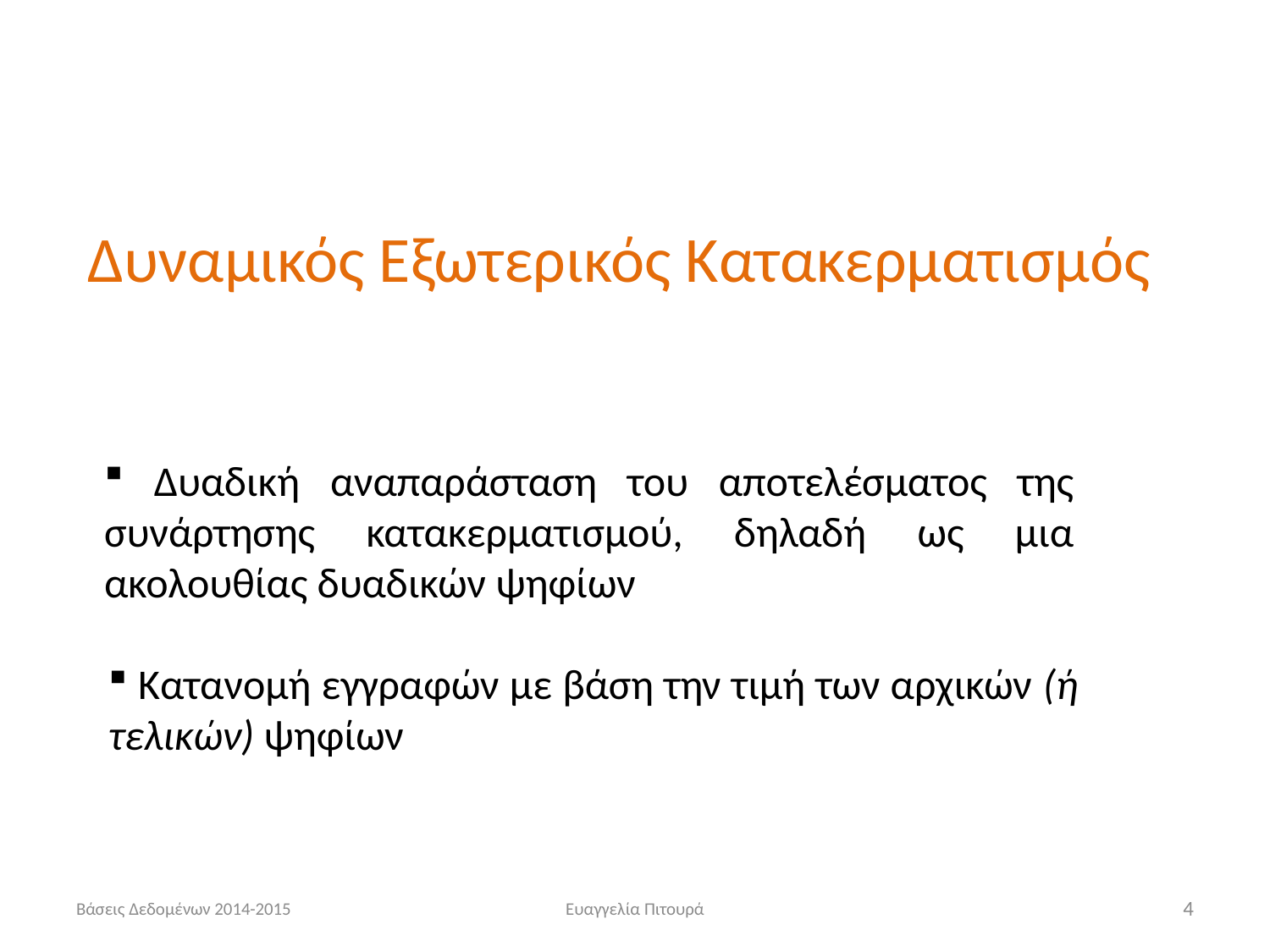

# Δυναμικός Εξωτερικός Κατακερματισμός
 Δυαδική αναπαράσταση του αποτελέσματος της συνάρτησης κατακερματισμού, δηλαδή ως μια ακολουθίας δυαδικών ψηφίων
 Κατανομή εγγραφών με βάση την τιμή των αρχικών (ή τελικών) ψηφίων
Βάσεις Δεδομένων 2014-2015
Ευαγγελία Πιτουρά
4